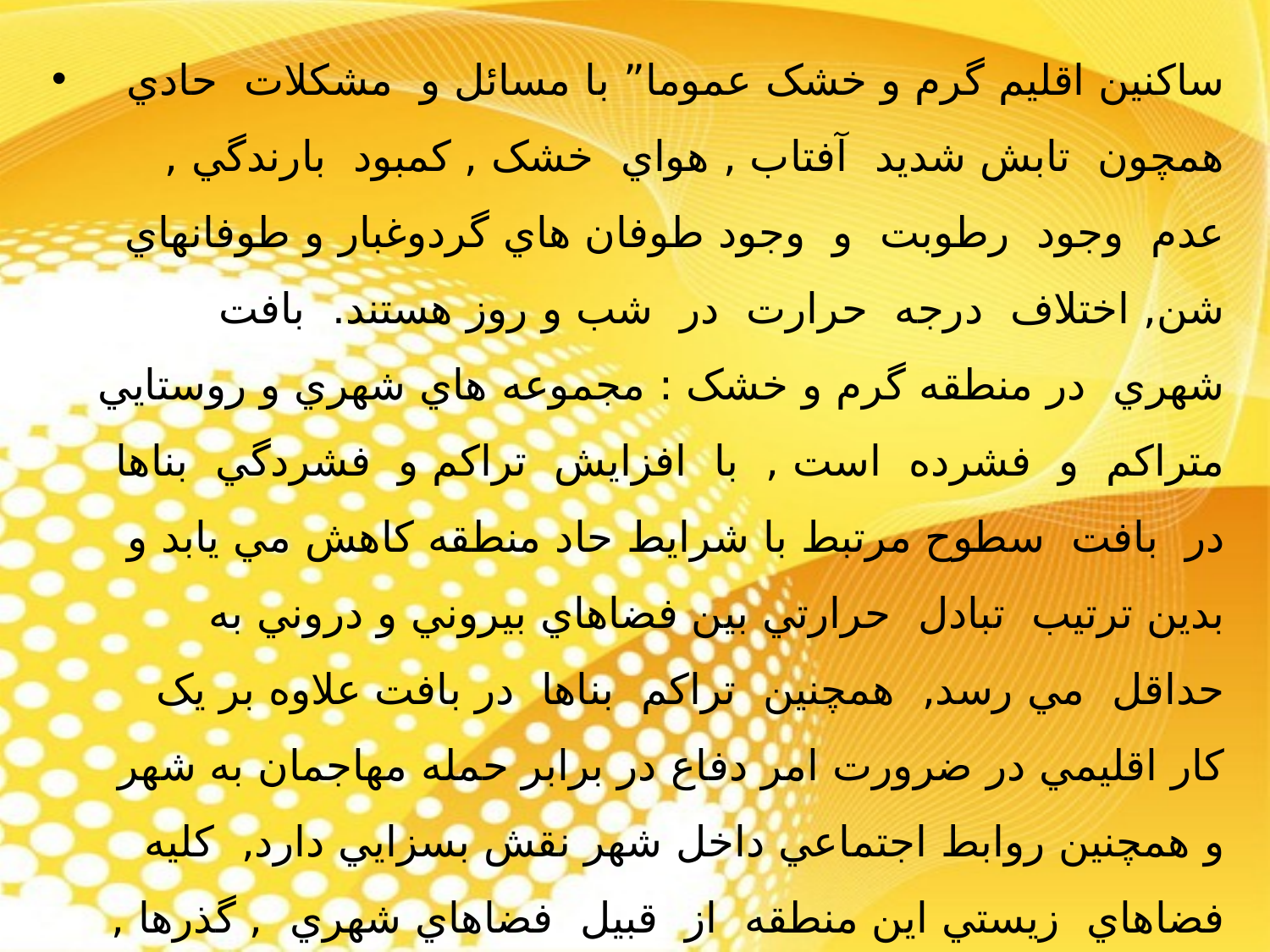

ساکنين اقليم گرم و خشک عموما” با مسائل و  مشکلات  حادي   همچون  تابش شديد  آفتاب , هواي  خشک , کمبود  بارندگي , عدم  وجود  رطوبت  و  وجود طوفان هاي گردوغبار و طوفانهاي شن, اختلاف  درجه  حرارت  در  شب و روز هستند.  بافت  شهري  در منطقه گرم و خشک : مجموعه هاي شهري و روستايي متراکم  و  فشرده  است ,  با  افزايش  تراکم و  فشردگي  بناها در  بافت  سطوح مرتبط با شرايط حاد منطقه کاهش مي يابد و بدين ترتيب  تبادل  حرارتي بين فضاهاي بيروني و دروني به حداقل  مي رسد,  همچنين  تراکم  بناها  در بافت علاوه بر يک کار اقليمي در ضرورت امر دفاع در برابر حمله مهاجمان به شهر و همچنين روابط اجتماعي داخل شهر نقش بسزايي دارد,  کليه  فضاهاي  زيستي اين منطقه  از  قبيل  فضاهاي شهري  , گذرها , معابر , حياط ها  و  ساختمان ها در برابر  شرايط   نامطلوب  جوي   و بادها  نا مطلوب  و  گرد و خاک  و  طوفان هاي شن  محافظت شده اند